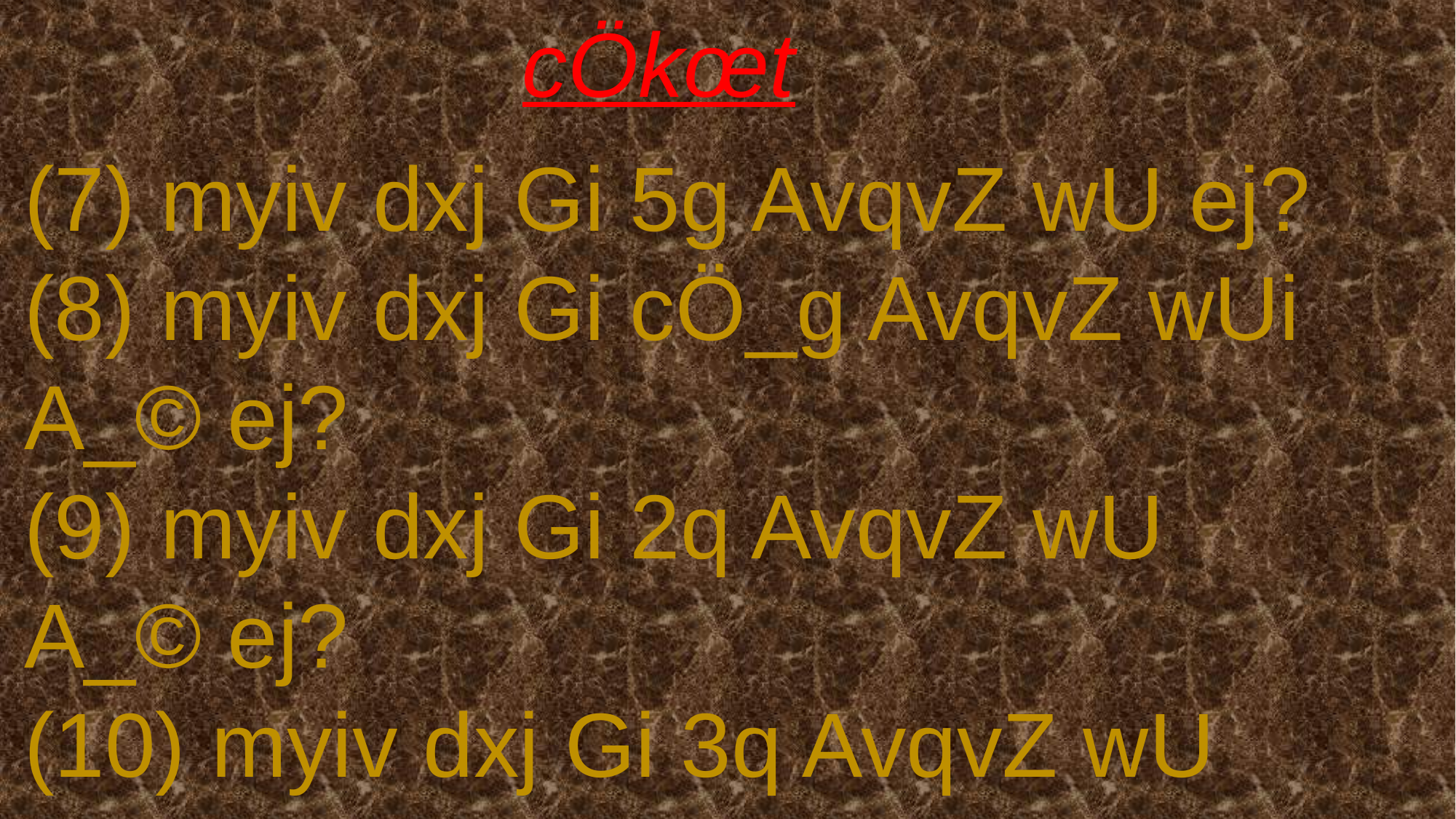

cÖkœt
(7) myiv dxj Gi 5g AvqvZ wU ej?
(8) myiv dxj Gi cÖ_g AvqvZ wUi A_© ej?
(9) myiv dxj Gi 2q AvqvZ wU A_© ej?
(10) myiv dxj Gi 3q AvqvZ wU A_© ej?
(11) myiv dxj Gi 4_© AvqvZ wU A_© ej?
(12) myiv dxj Gi 5g AvqvZ wU A_© ej?